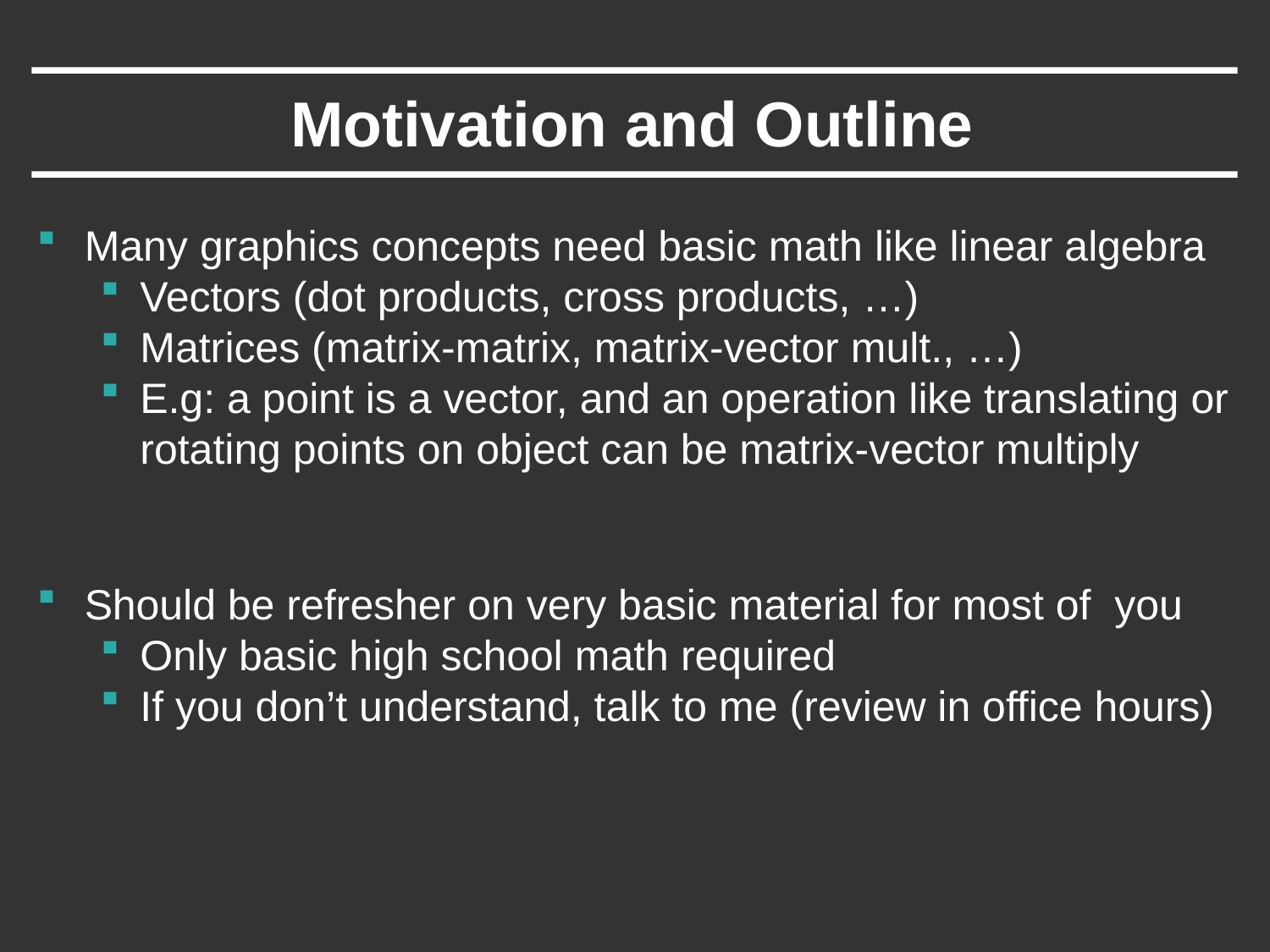

# Motivation and Outline
Many graphics concepts need basic math like linear algebra
Vectors (dot products, cross products, …)
Matrices (matrix-matrix, matrix-vector mult., …)
E.g: a point is a vector, and an operation like translating or rotating points on object can be matrix-vector multiply

Should be refresher on very basic material for most of  you
Only basic high school math required
If you don’t understand, talk to me (review in office hours)